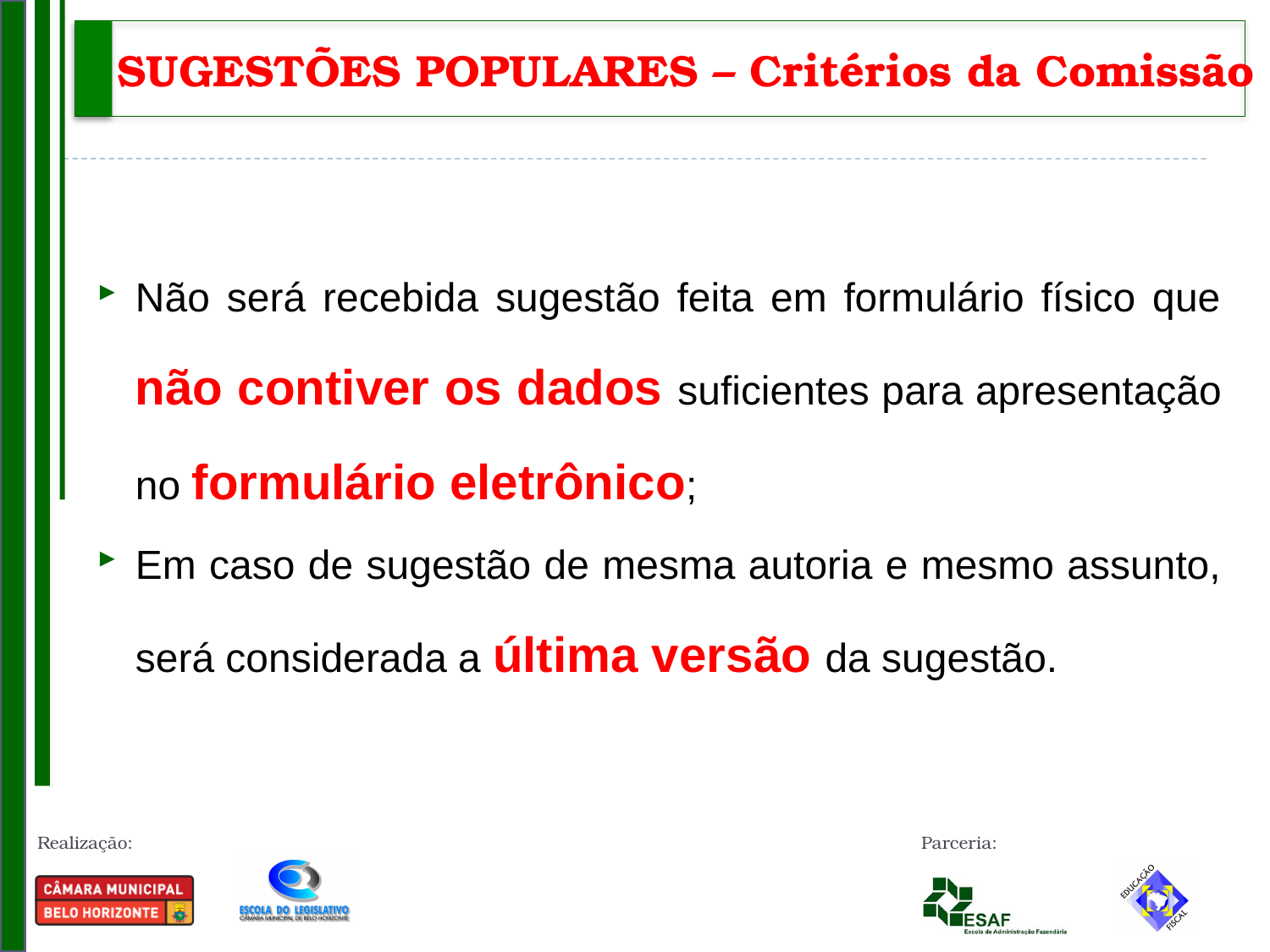

# SUGESTÕES POPULARES – Critérios da Comissão
Não será recebida sugestão feita em formulário físico que não contiver os dados suficientes para apresentação no formulário eletrônico;
Em caso de sugestão de mesma autoria e mesmo assunto, será considerada a última versão da sugestão.